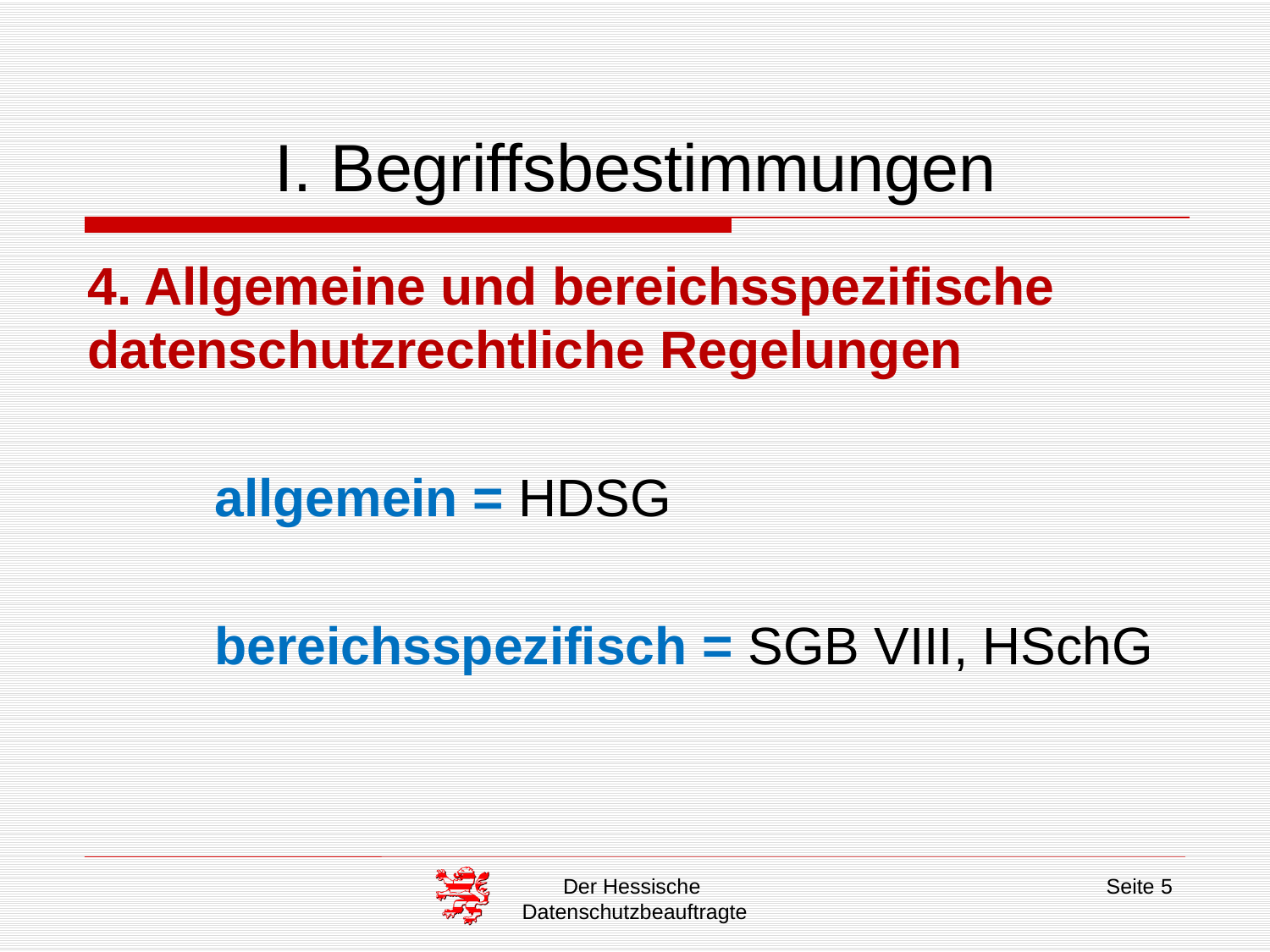

# I. Begriffsbestimmungen
4. Allgemeine und bereichsspezifische 	datenschutzrechtliche Regelungen

	allgemein = HDSG

	bereichsspezifisch = SGB VIII, HSchG
Der Hessische
Datenschutzbeauftragte
Seite 5